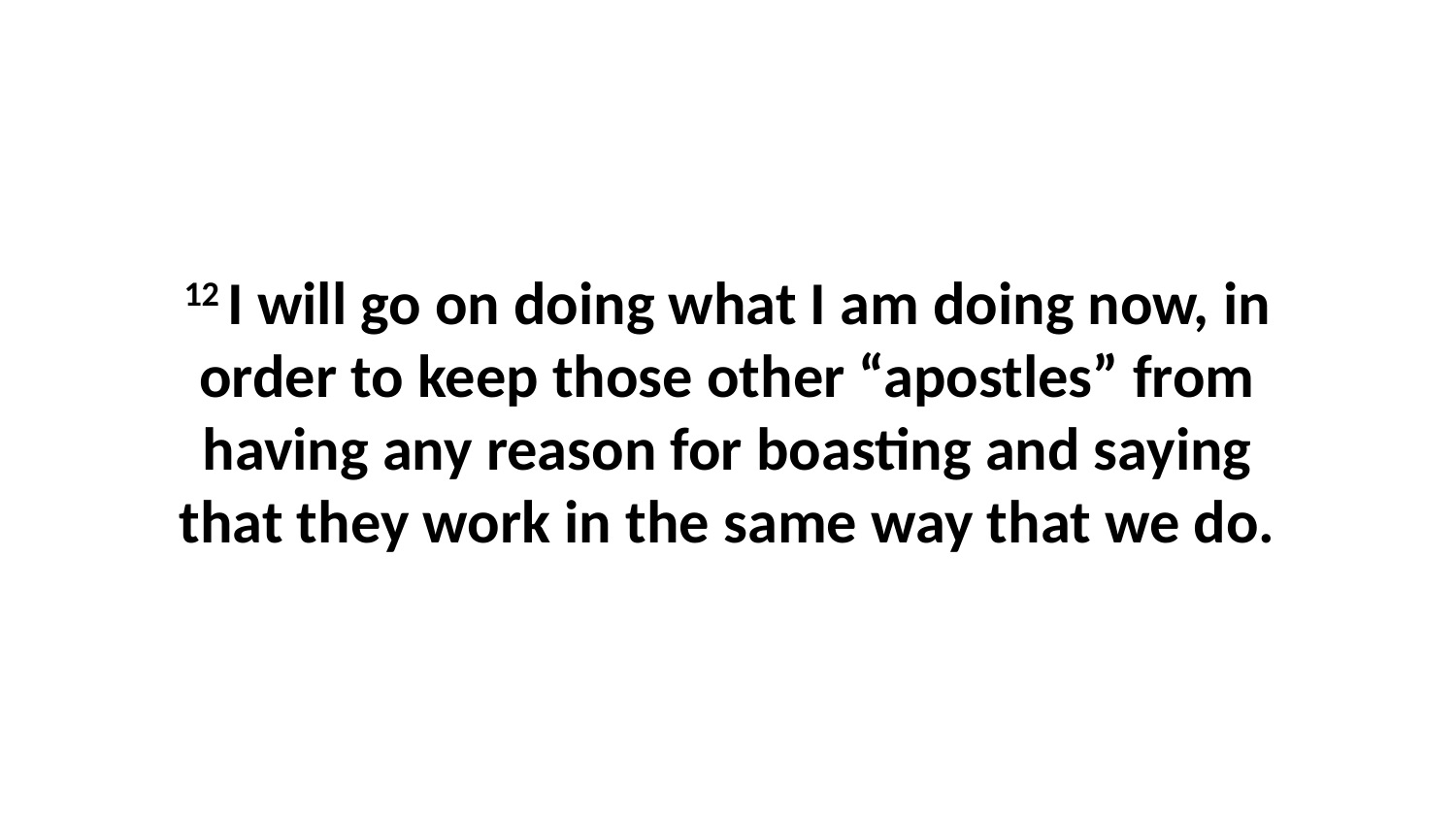

12 I will go on doing what I am doing now, in order to keep those other “apostles” from having any reason for boasting and saying that they work in the same way that we do.